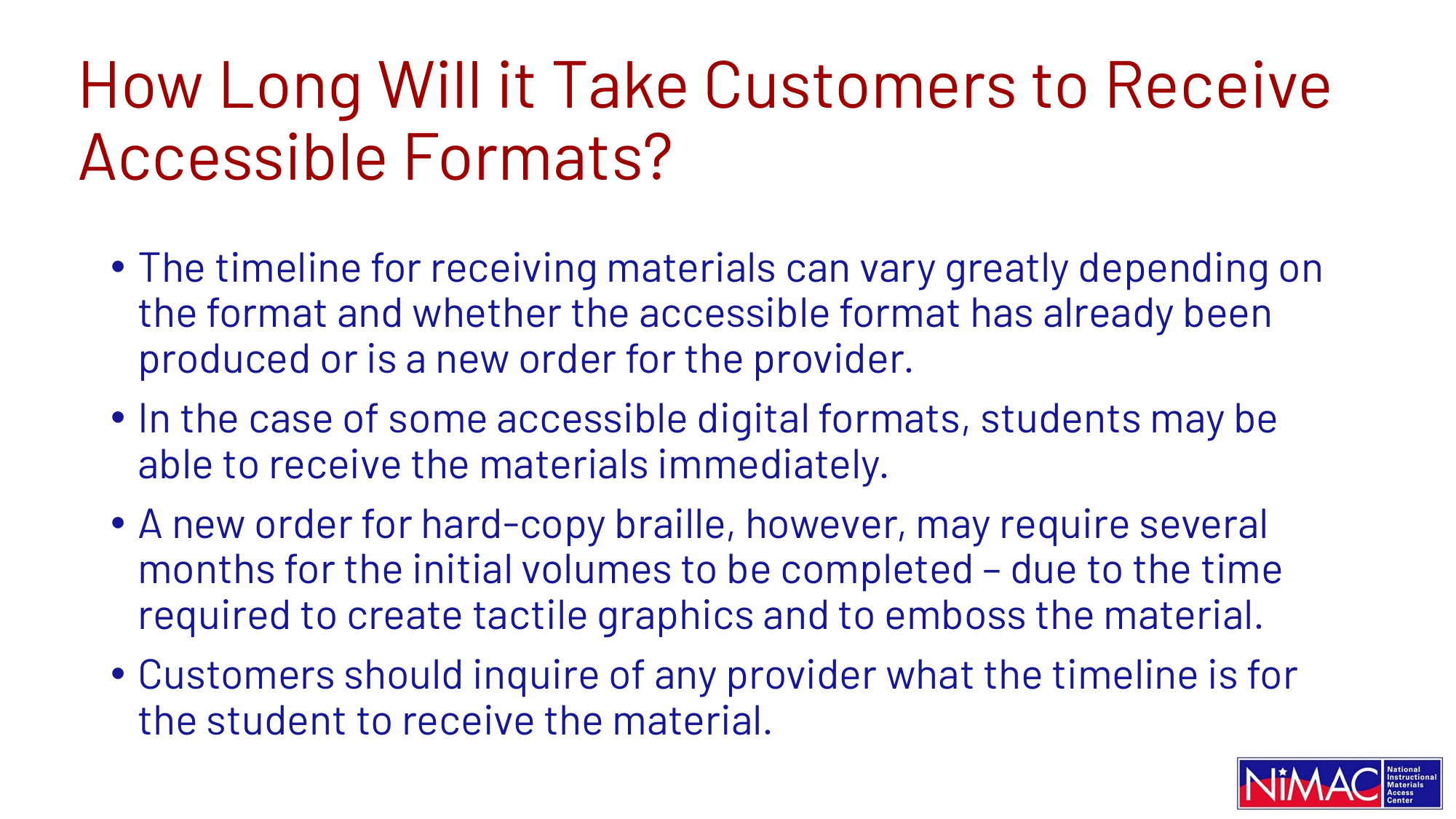

# How Long Will it Take Customers to Receive Accessible Formats?
The timeline for receiving materials can vary greatly depending on the format and whether the accessible format has already been produced or is a new order for the provider.
In the case of some accessible digital formats, students may be able to receive the materials immediately.
A new order for hard-copy braille, however, may require several months for the initial volumes to be completed – due to the time required to create tactile graphics and to emboss the material.
Customers should inquire of any provider what the timeline is for the student to receive the material.